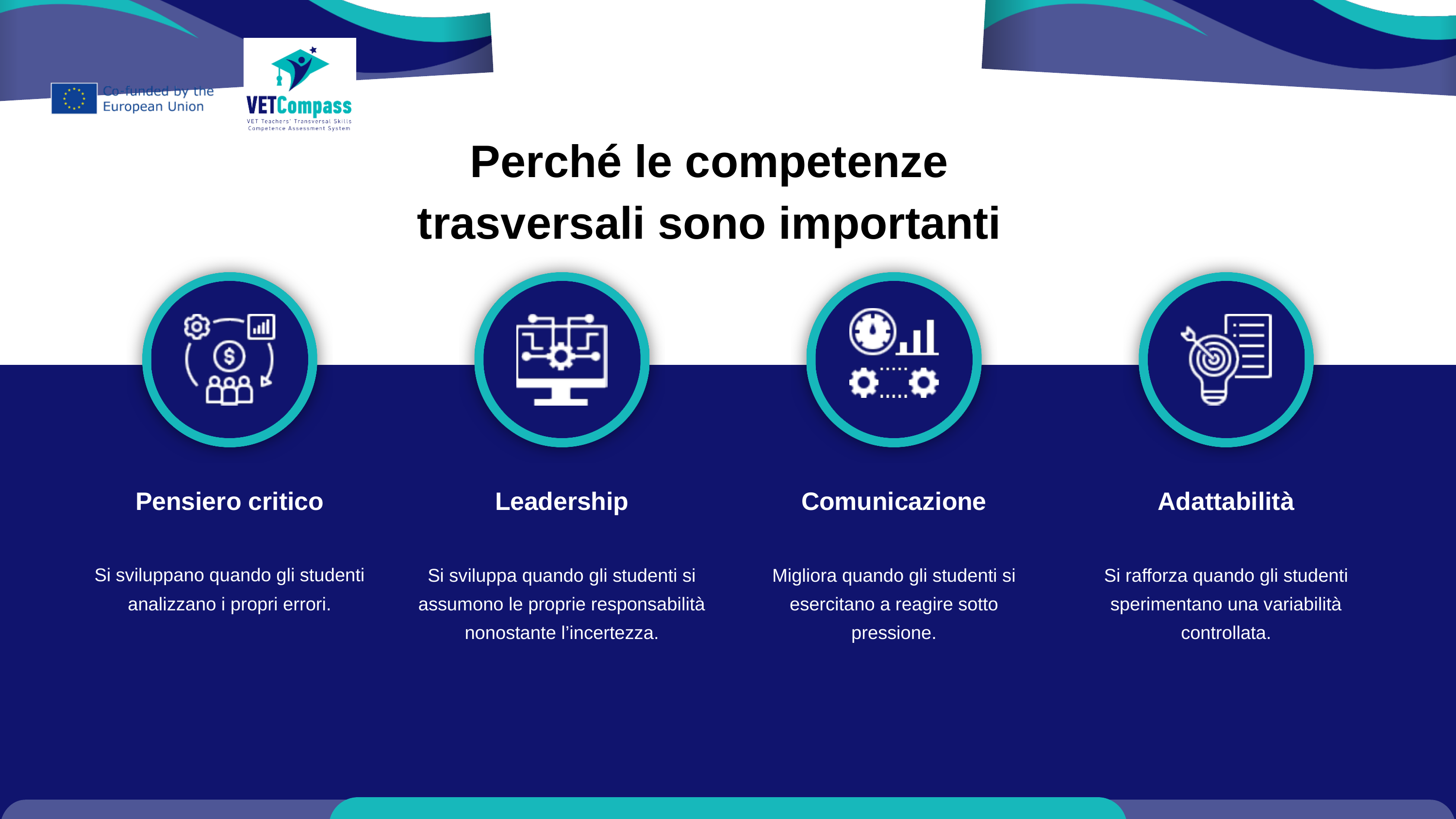

Perché le competenze trasversali sono importanti

Pensiero critico
Leadership
Comunicazione
Adattabilità
Si sviluppano quando gli studenti analizzano i propri errori.
Si sviluppa quando gli studenti si assumono le proprie responsabilità nonostante l’incertezza.
Migliora quando gli studenti si esercitano a reagire sotto pressione.
Si rafforza quando gli studenti sperimentano una variabilità controllata.